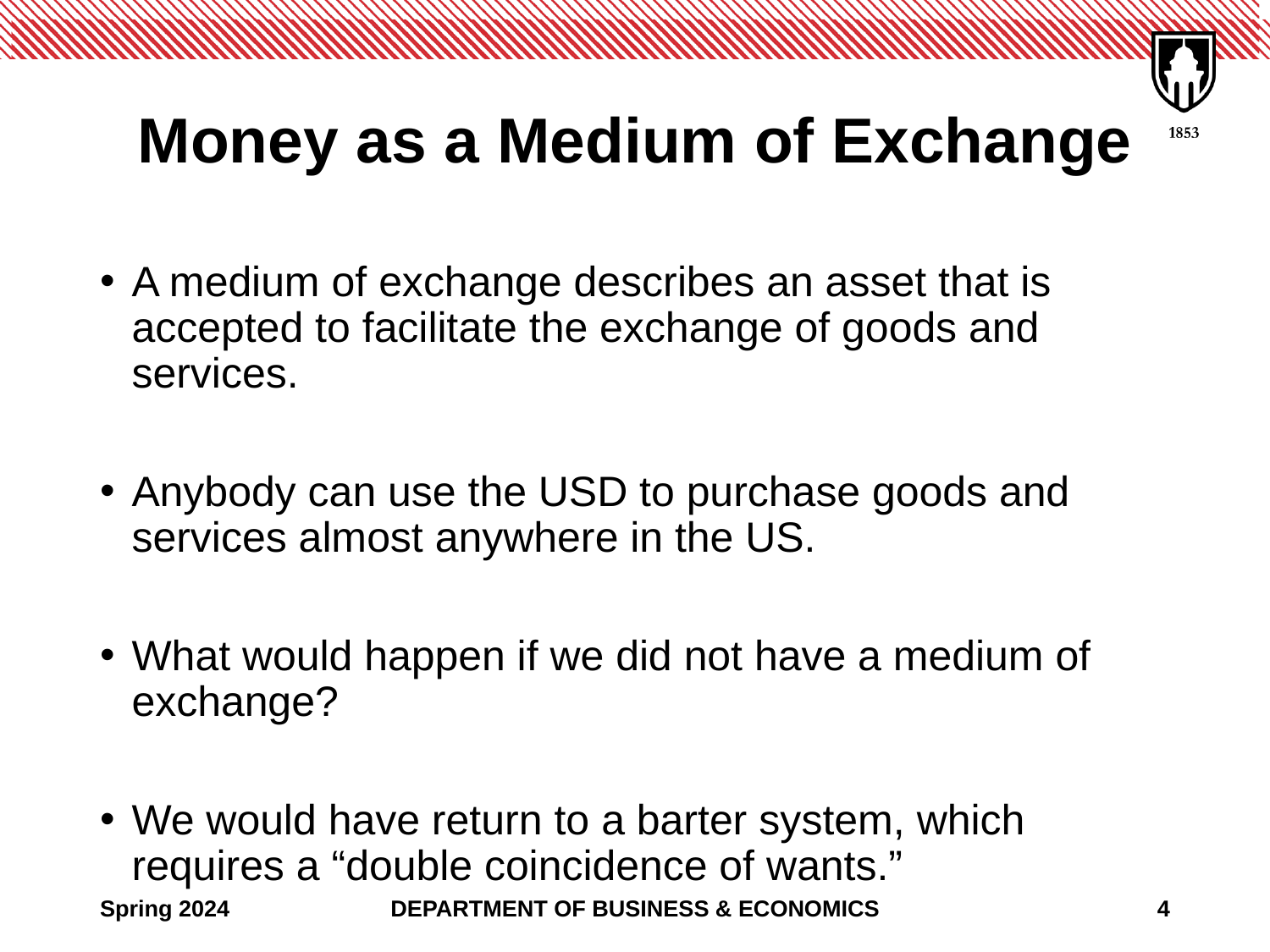

# Money as a Medium of Exchange
A medium of exchange describes an asset that is accepted to facilitate the exchange of goods and services.

Anybody can use the USD to purchase goods and services almost anywhere in the US.

What would happen if we did not have a medium of exchange?

We would have return to a barter system, which requires a “double coincidence of wants.”
Spring 2024
DEPARTMENT OF BUSINESS & ECONOMICS
4